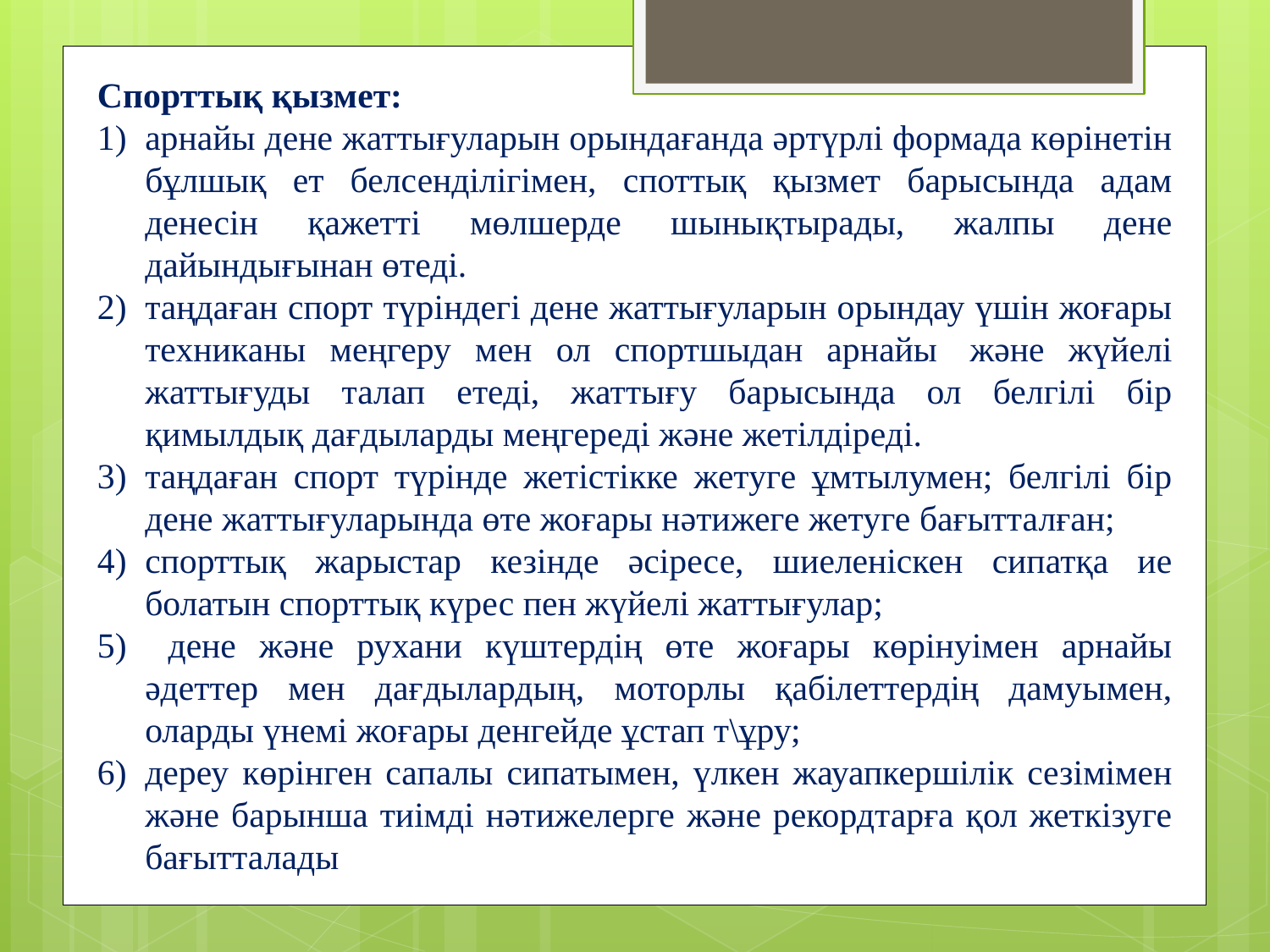

Спорттық қызмет:
арнайы дене жаттығуларын орындағанда әртүрлі формада көрінетін бұлшық ет белсенділігімен, споттық қызмет барысында адам денесін қажетті мөлшерде шынықтырады, жалпы дене дайындығынан өтеді.
таңдаған спорт түріндегі дене жаттығуларын орындау үшін жоғары техниканы меңгеру мен ол спортшыдан арнайы  және жүйелі жаттығуды талап етеді, жаттығу барысында ол белгілі бір қимылдық дағдыларды меңгереді және жетілдіреді.
таңдаған спорт түрінде жетістікке жетуге ұмтылумен; белгілі бір дене жаттығуларында өте жоғары нәтижеге жетуге бағытталған;
спорттық жарыстар кезінде әсіресе, шиеленіскен сипатқа ие болатын спорттық күрес пен жүйелі жаттығулар;
 дене және рухани күштердің өте жоғары көрінуімен арнайы әдеттер мен дағдылардың, моторлы қабілеттердің дамуымен, оларды үнемі жоғары денгейде ұстап т\ұру;
дереу көрінген сапалы сипатымен, үлкен жауапкершілік сезімімен және барынша тиімді нәтижелерге және рекордтарға қол жеткізуге бағытталады